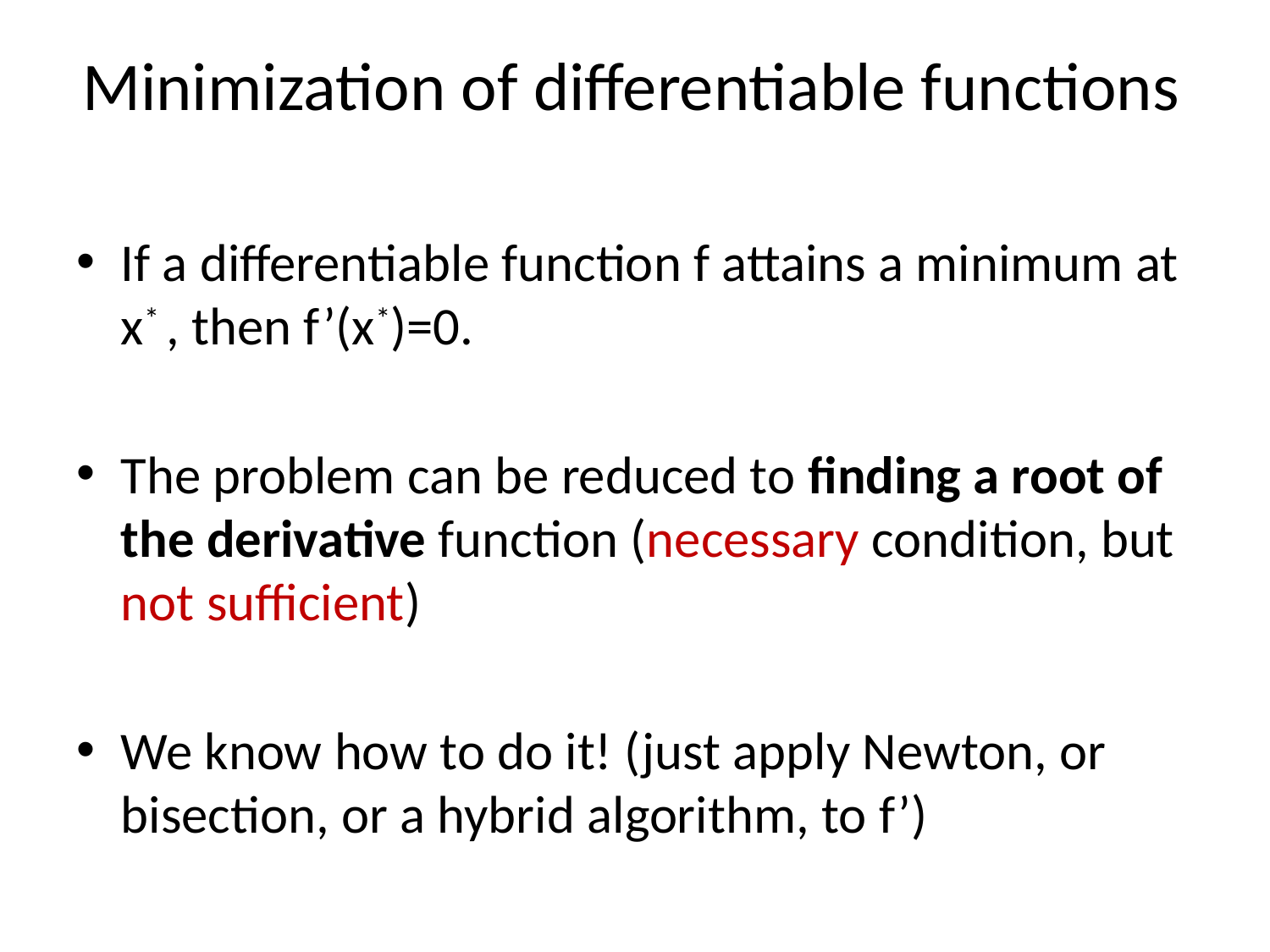

# Minimization of differentiable functions
If a differentiable function f attains a minimum at x* , then f’(x*)=0.

The problem can be reduced to finding a root of the derivative function (necessary condition, but not sufficient)

We know how to do it! (just apply Newton, or bisection, or a hybrid algorithm, to f’)